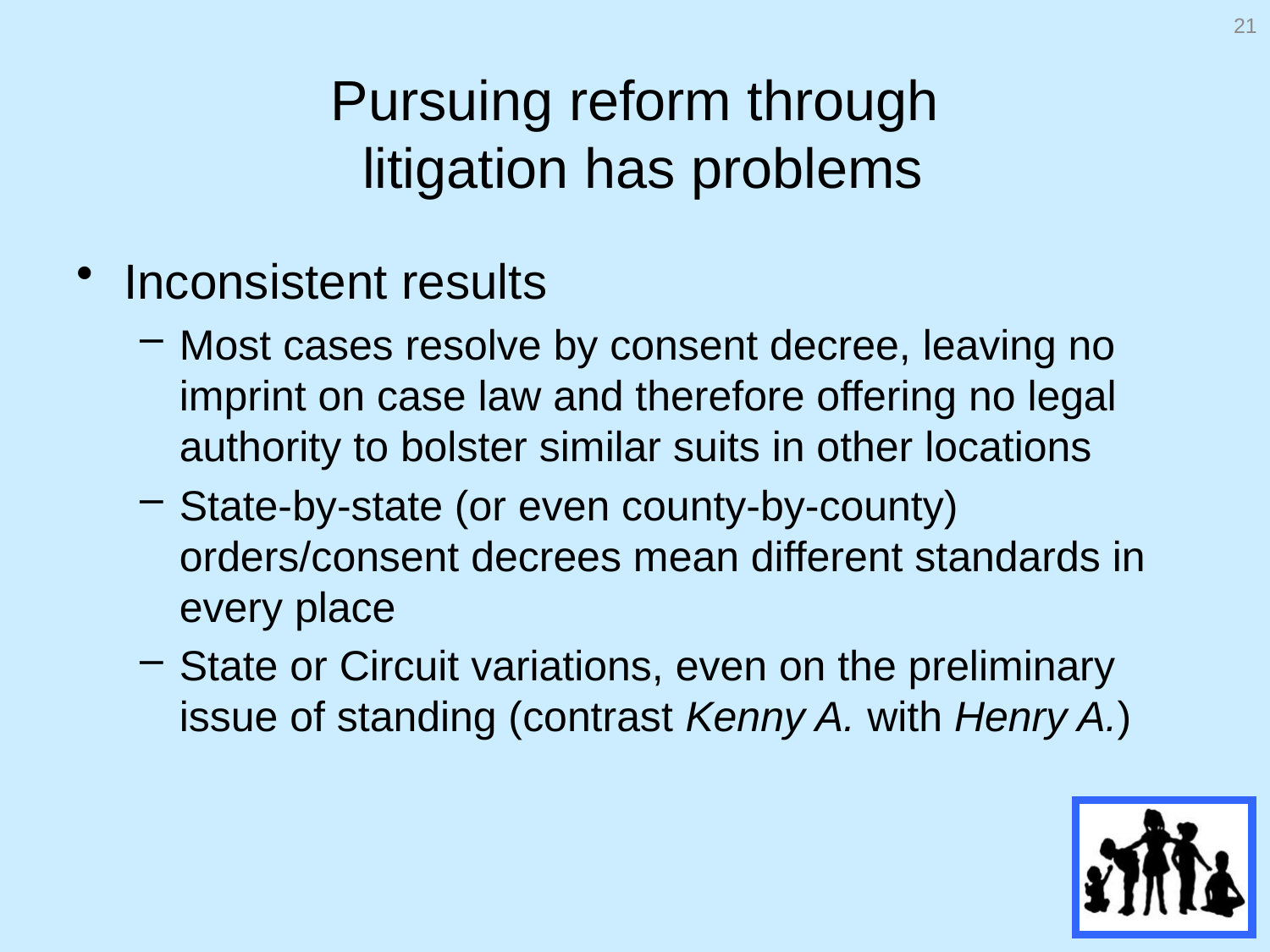

21
# Pursuing reform through litigation has problems
Inconsistent results
Most cases resolve by consent decree, leaving no imprint on case law and therefore offering no legal authority to bolster similar suits in other locations
State-by-state (or even county-by-county) orders/consent decrees mean different standards in every place
State or Circuit variations, even on the preliminary issue of standing (contrast Kenny A. with Henry A.)